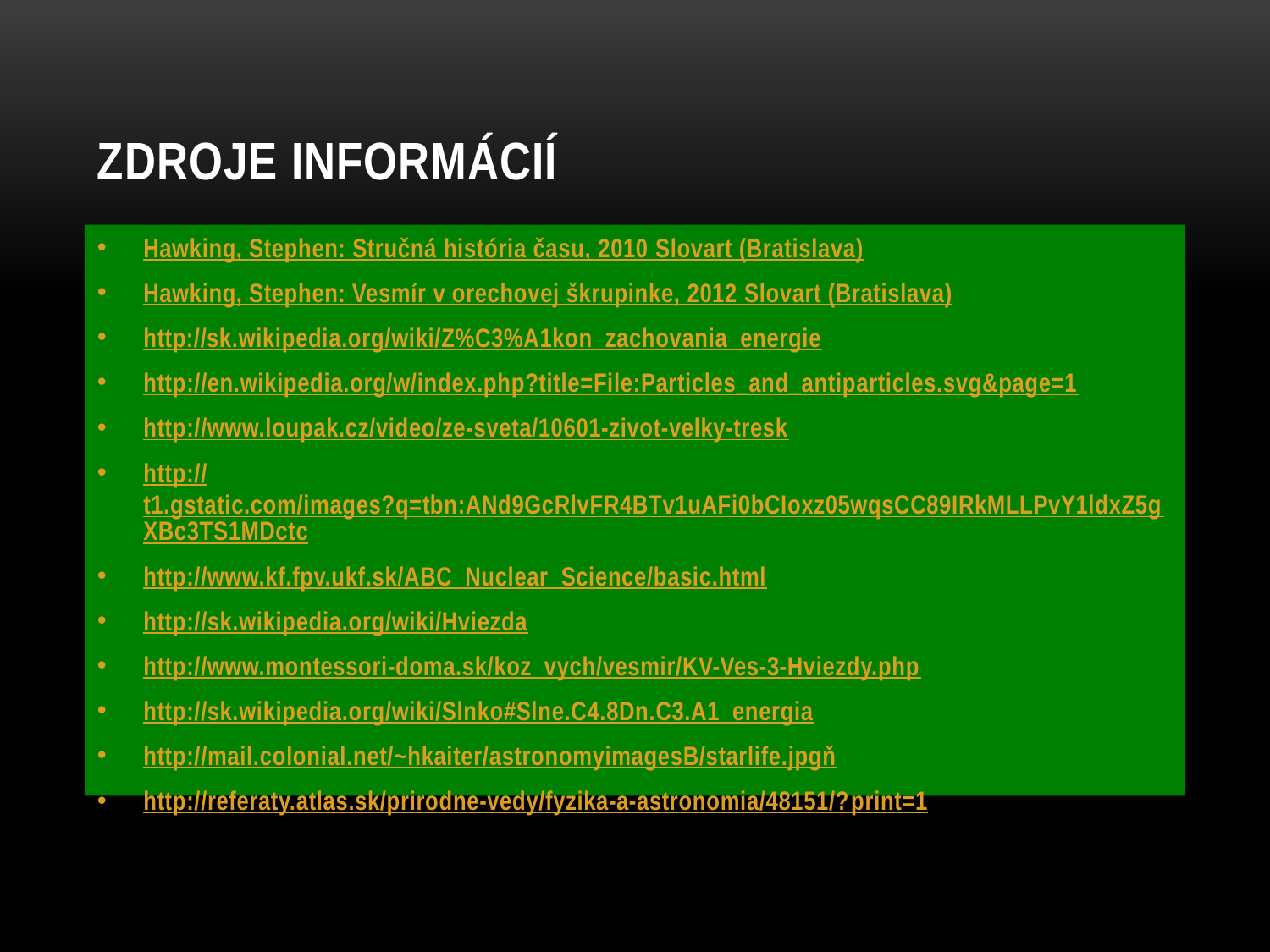

# Zdroje informácií
Hawking, Stephen: Stručná história času, 2010 Slovart (Bratislava)
Hawking, Stephen: Vesmír v orechovej škrupinke, 2012 Slovart (Bratislava)
http://sk.wikipedia.org/wiki/Z%C3%A1kon_zachovania_energie
http://en.wikipedia.org/w/index.php?title=File:Particles_and_antiparticles.svg&page=1
http://www.loupak.cz/video/ze-sveta/10601-zivot-velky-tresk
http://t1.gstatic.com/images?q=tbn:ANd9GcRlvFR4BTv1uAFi0bCIoxz05wqsCC89IRkMLLPvY1ldxZ5gXBc3TS1MDctc
http://www.kf.fpv.ukf.sk/ABC_Nuclear_Science/basic.html
http://sk.wikipedia.org/wiki/Hviezda
http://www.montessori-doma.sk/koz_vych/vesmir/KV-Ves-3-Hviezdy.php
http://sk.wikipedia.org/wiki/Slnko#Slne.C4.8Dn.C3.A1_energia
http://mail.colonial.net/~hkaiter/astronomyimagesB/starlife.jpgň
http://referaty.atlas.sk/prirodne-vedy/fyzika-a-astronomia/48151/?print=1